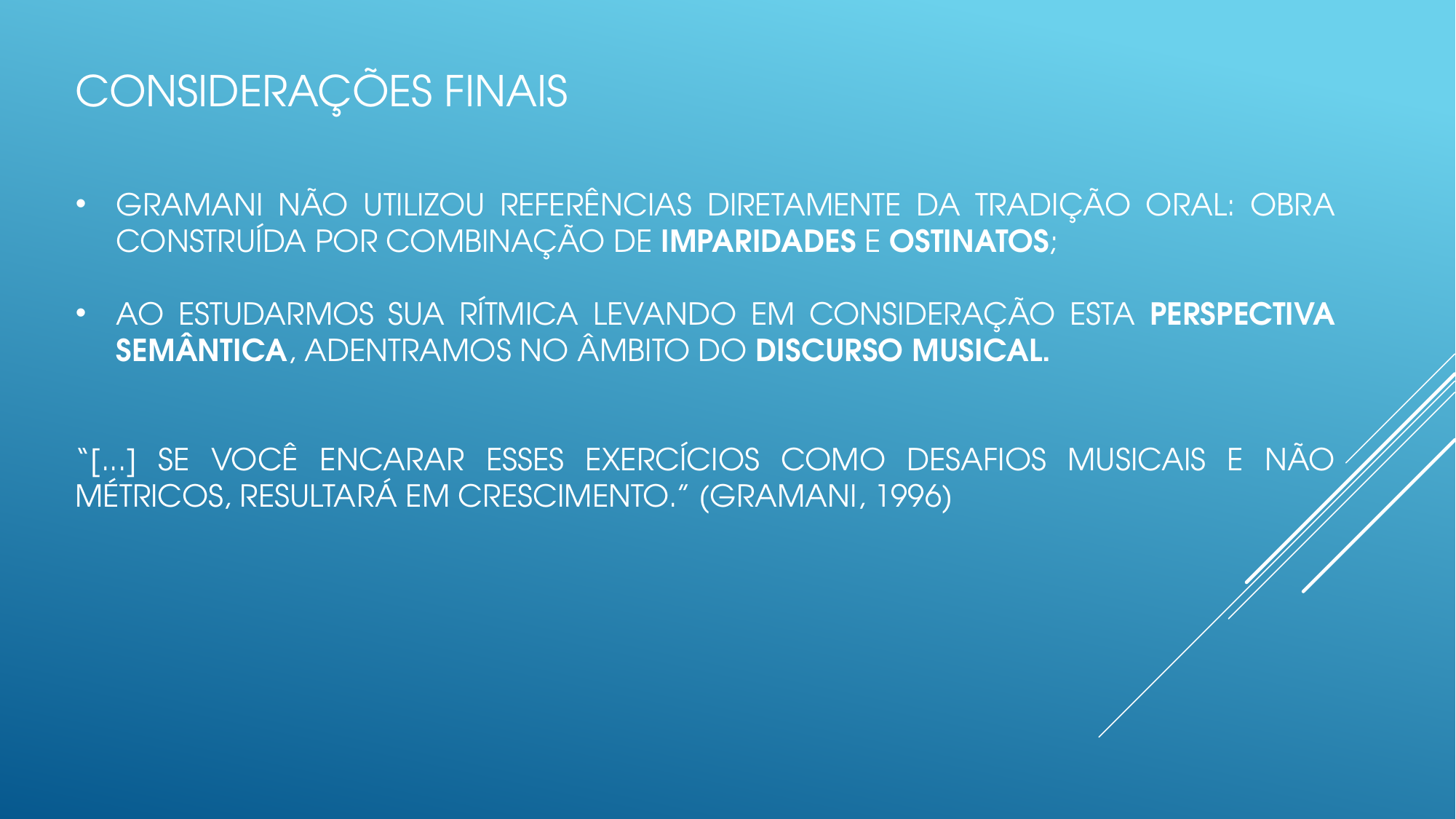

# CONSIDERAÇÕES FINAIS
GRAMANI NÃO UTILIZOU REFERÊNCIAS DIRETAMENTE DA TRADIÇÃO ORAL: OBRA CONSTRUÍDA POR COMBINAÇÃO DE IMPARIDADES E OSTINATOS;

AO ESTUDARMOS SUA RÍTMICA LEVANDO EM CONSIDERAÇÃO ESTA PERSPECTIVA SEMÂNTICA, ADENTRAMOS NO ÂMBITO DO DISCURSO MUSICAL.

“[...] SE VOCÊ ENCARAR ESSES EXERCÍCIOS COMO DESAFIOS MUSICAIS E NÃO MÉTRICOS, RESULTARÁ EM CRESCIMENTO.” (GRAMANI, 1996)